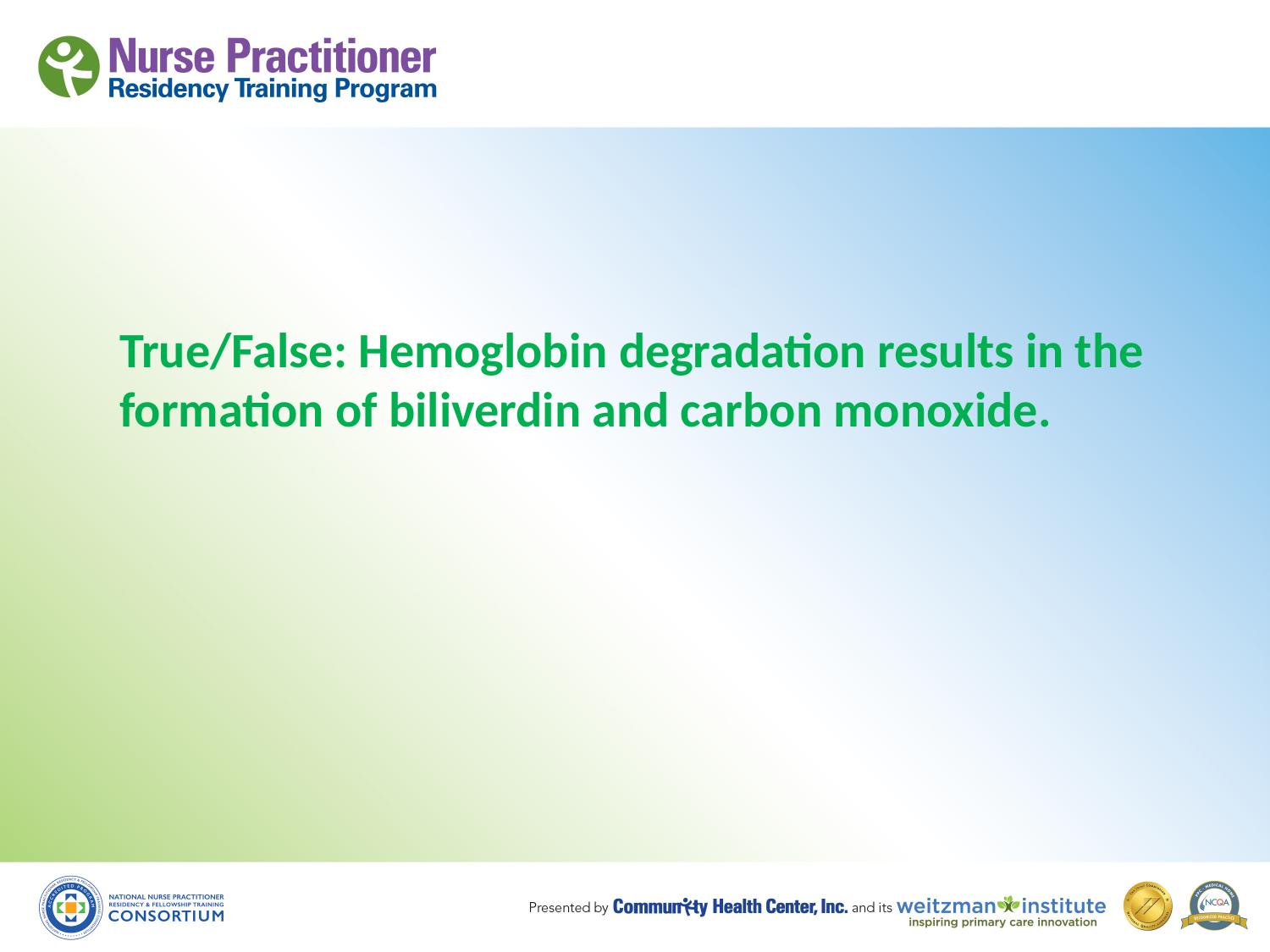

# True/False: Hemoglobin degradation results in the formation of biliverdin and carbon monoxide.